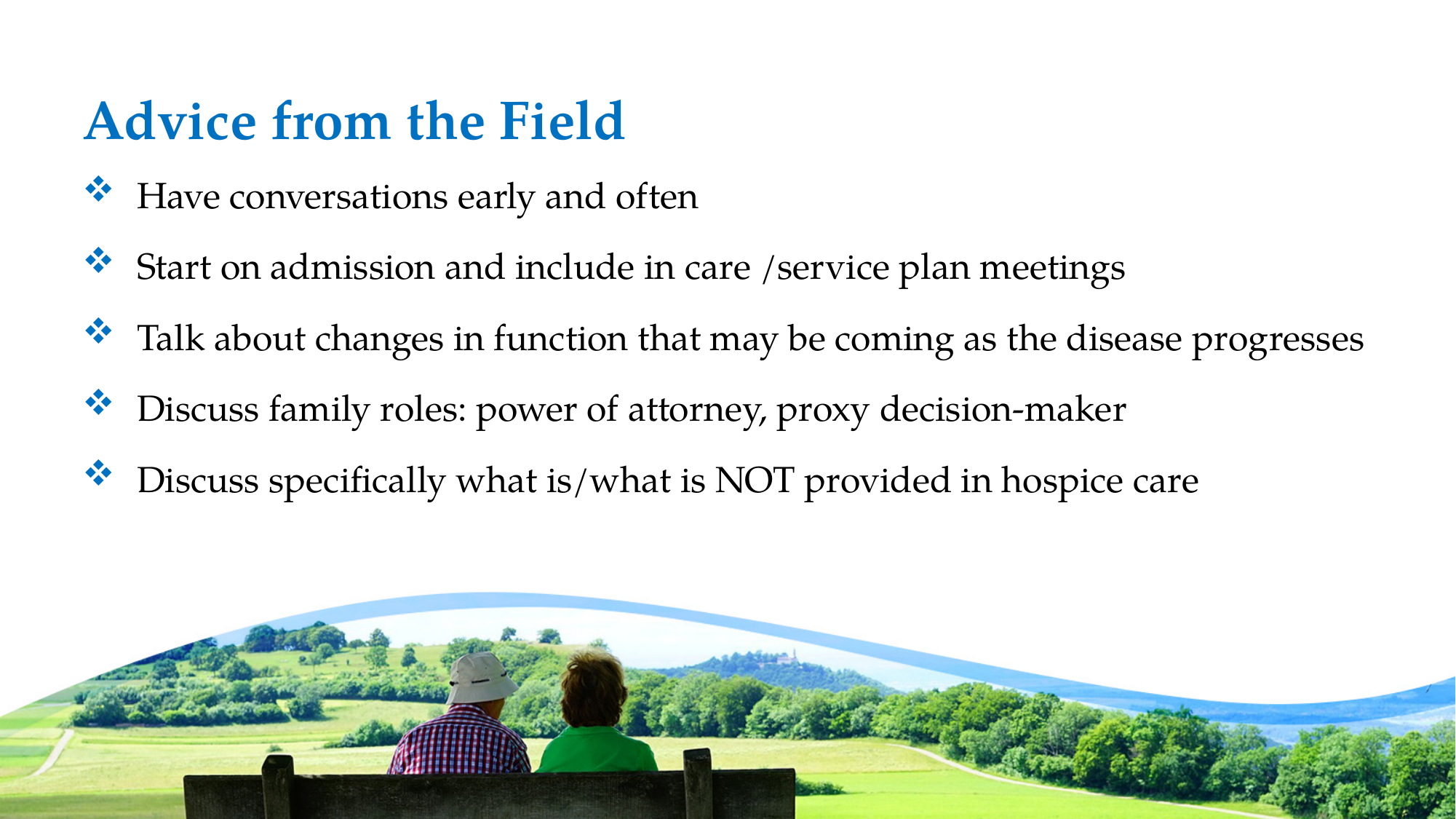

# Advice from the Field
Have conversations early and often
Start on admission and include in care /service plan meetings
Talk about changes in function that may be coming as the disease progresses
Discuss family roles: power of attorney, proxy decision-maker
Discuss specifically what is/what is NOT provided in hospice care